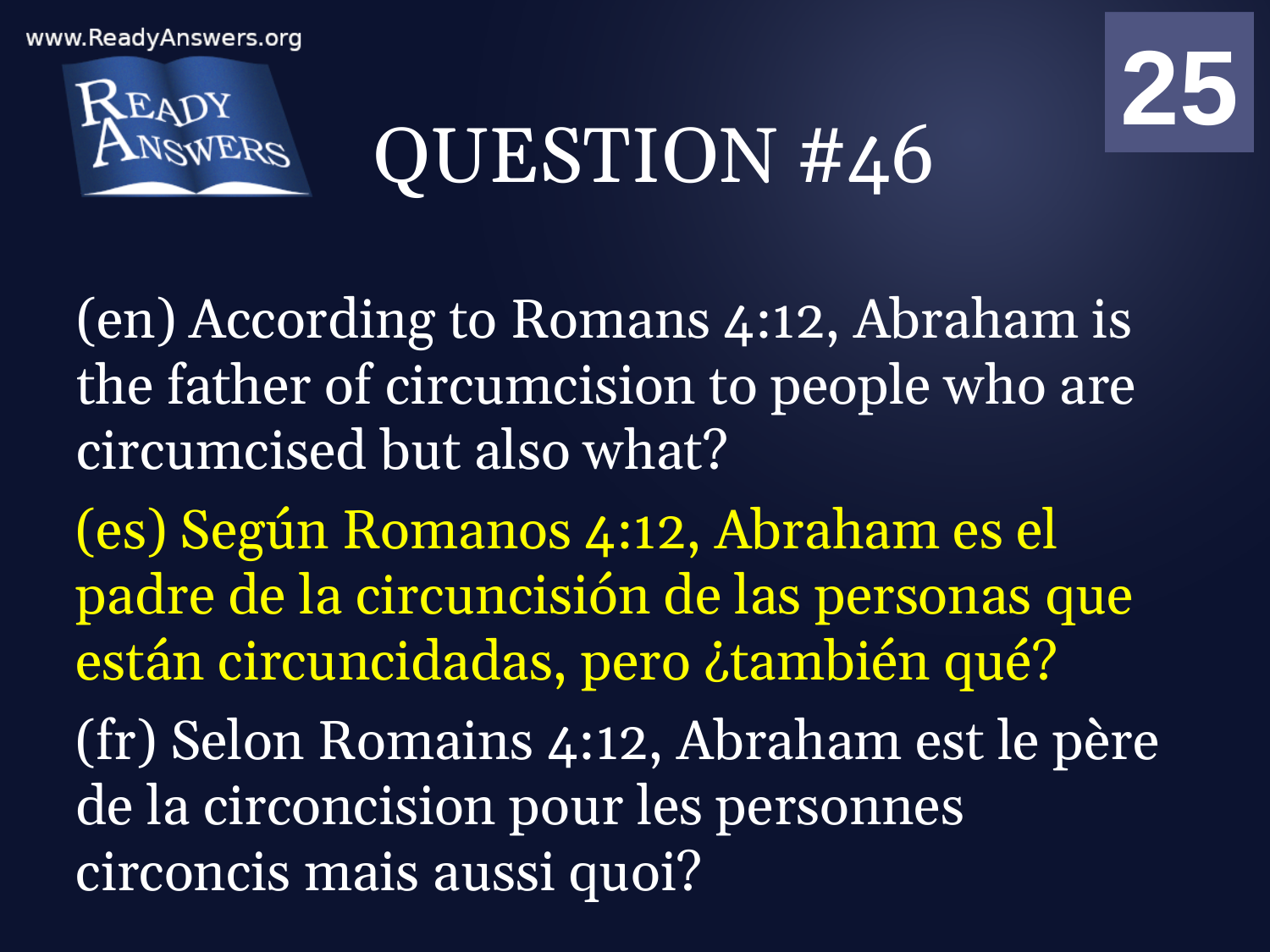

01
02
03
04
05
06
07
08
09
10
11
12
13
14
15
16
17
18
19
20
21
22
23
24
25
00
# QUESTION #46
(en) According to Romans 4:12, Abraham is the father of circumcision to people who are circumcised but also what?
(es) Según Romanos 4:12, Abraham es el padre de la circuncisión de las personas que están circuncidadas, pero ¿también qué?
(fr) Selon Romains 4:12, Abraham est le père de la circoncision pour les personnes circoncis mais aussi quoi?